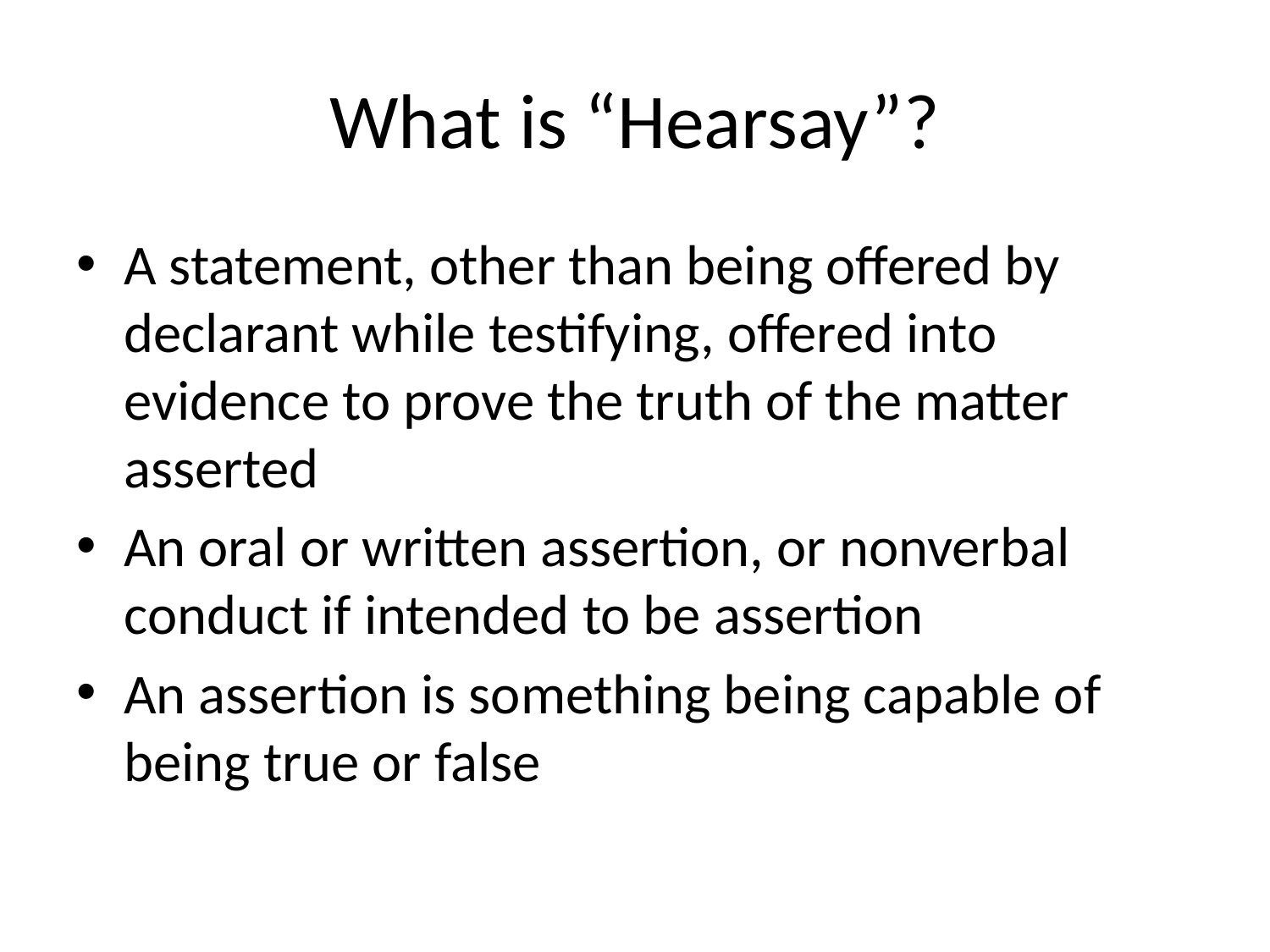

# What is “Hearsay”?
A statement, other than being offered by declarant while testifying, offered into evidence to prove the truth of the matter asserted
An oral or written assertion, or nonverbal conduct if intended to be assertion
An assertion is something being capable of being true or false